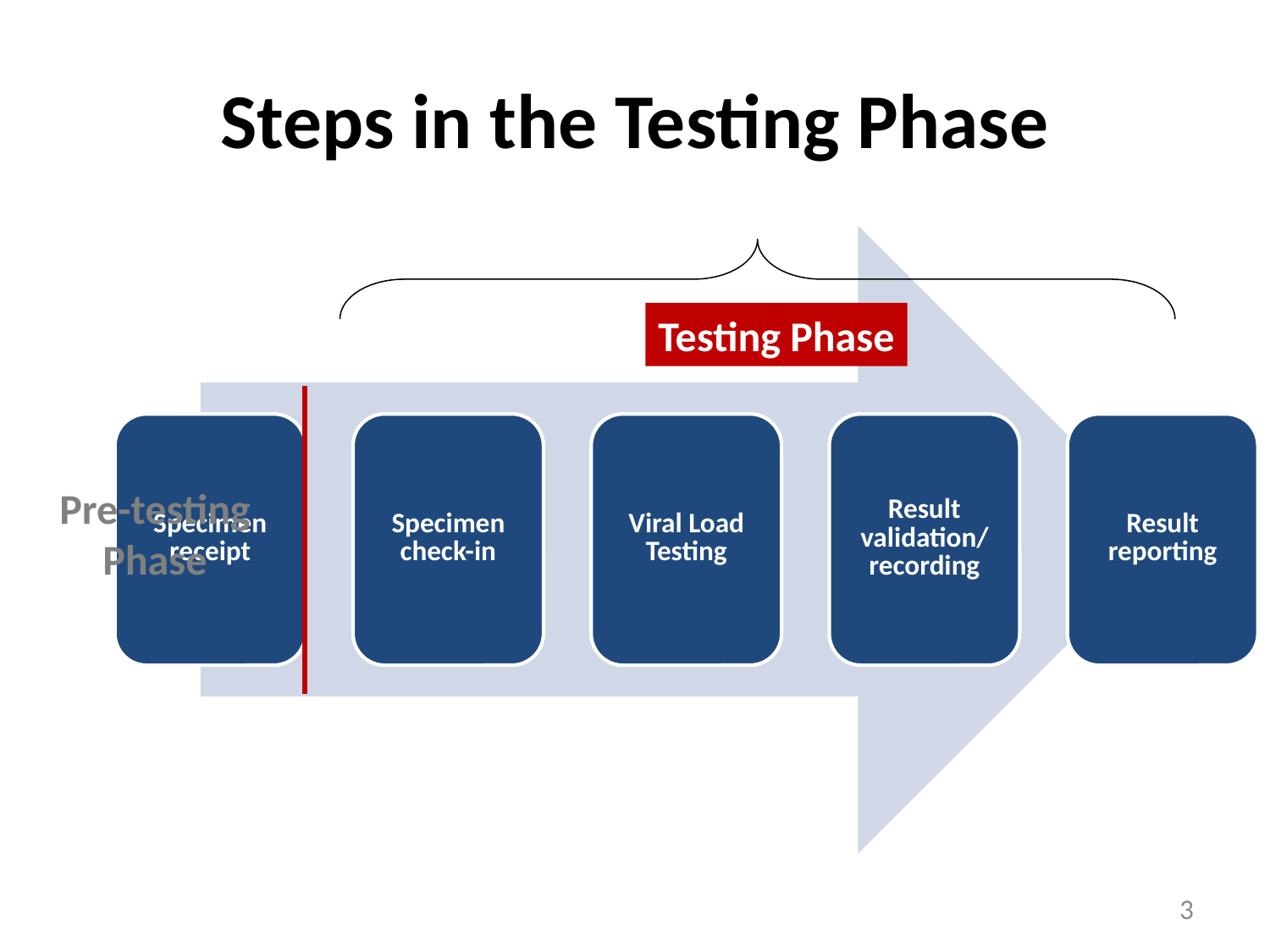

# Steps in the Testing Phase
Specimen receipt
Specimen check-in
Viral Load Testing
Result validation/ recording
Result
reporting
Testing Phase
Pre-testing Phase
3